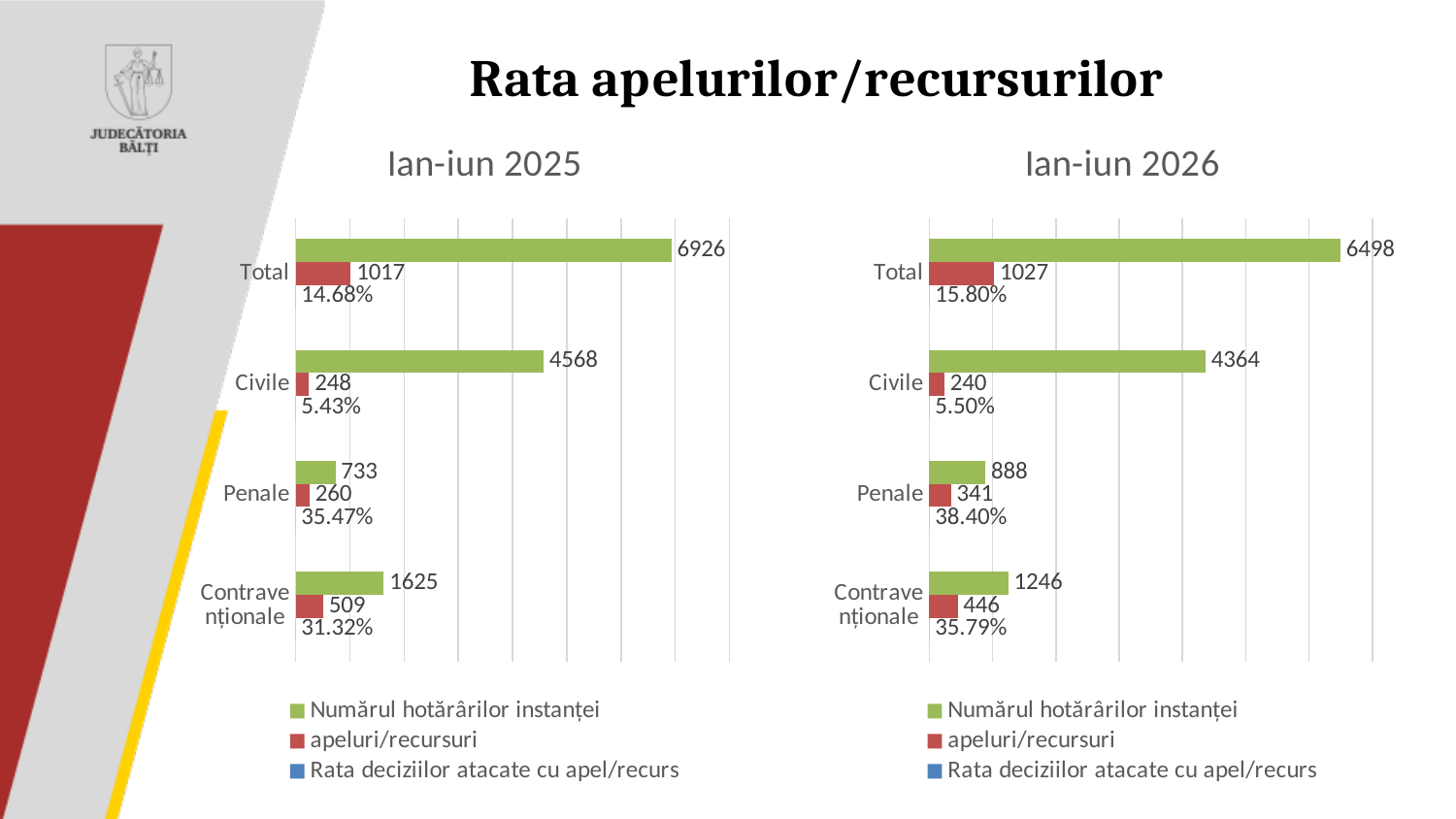

# Rata apelurilor/recursurilor

### Chart: Ian-iun 2026

| Category | Rata deciziilor atacate cu apel/recurs | apeluri/recursuri | Numărul hotărârilor instanței |
|---|---|---|---|
| Contravenționale | 0.3579 | 446.0 | 1246.0 |
| Penale | 0.384 | 341.0 | 888.0 |
| Civile | 0.055 | 240.0 | 4364.0 |
| Total | 0.158 | 1027.0 | 6498.0 |

### Chart: Ian-iun 2025

| Category | Rata deciziilor atacate cu apel/recurs | apeluri/recursuri | Numărul hotărârilor instanței |
|---|---|---|---|
| Contravenționale | 0.3132 | 509.0 | 1625.0 |
| Penale | 0.3547 | 260.0 | 733.0 |
| Civile | 0.0543 | 248.0 | 4568.0 |
| Total | 0.1468 | 1017.0 | 6926.0 |